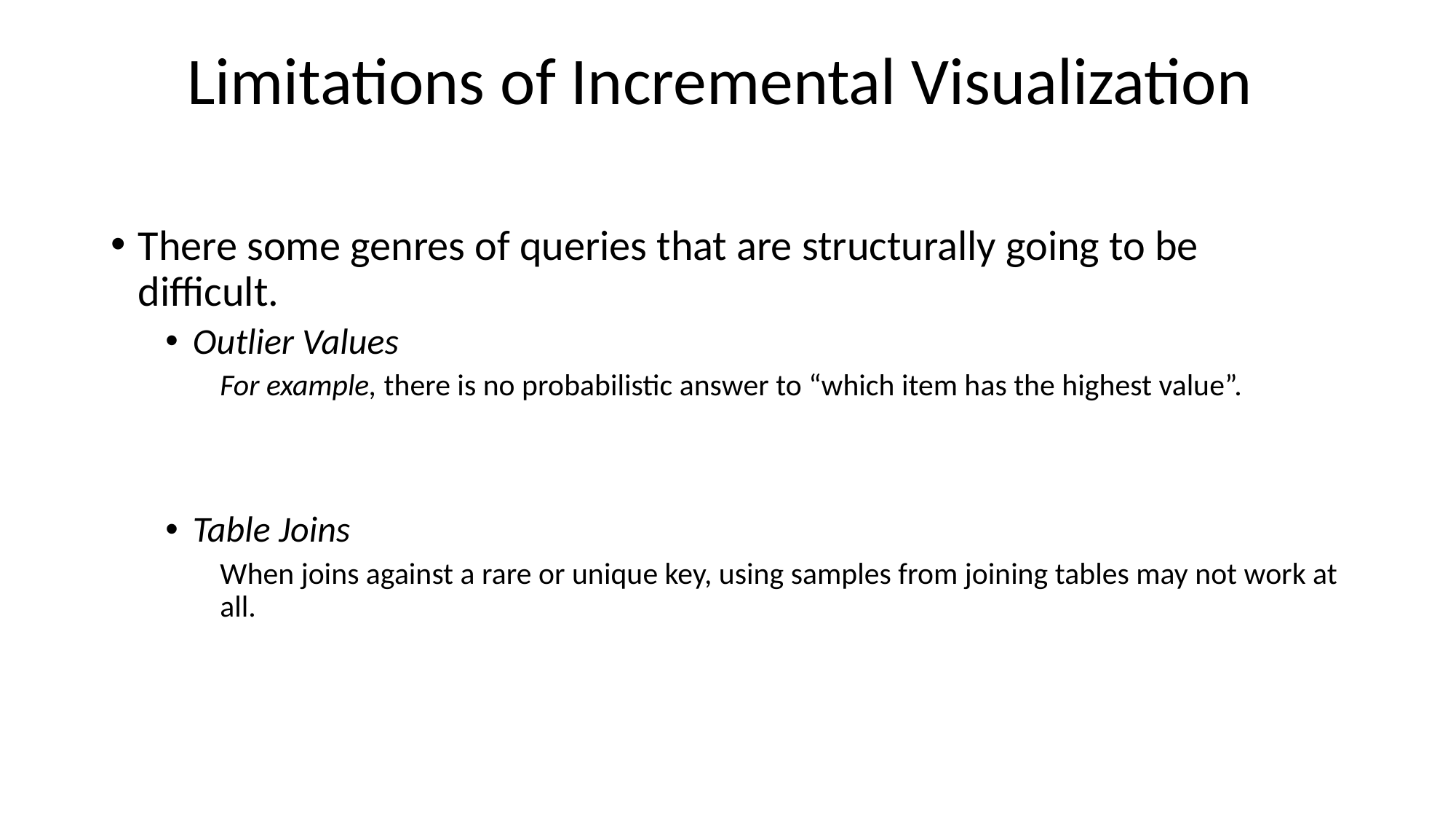

# Limitations of Incremental Visualization
There some genres of queries that are structurally going to be difficult.
Outlier Values
For example, there is no probabilistic answer to “which item has the highest value”.

Table Joins
When joins against a rare or unique key, using samples from joining tables may not work at all.